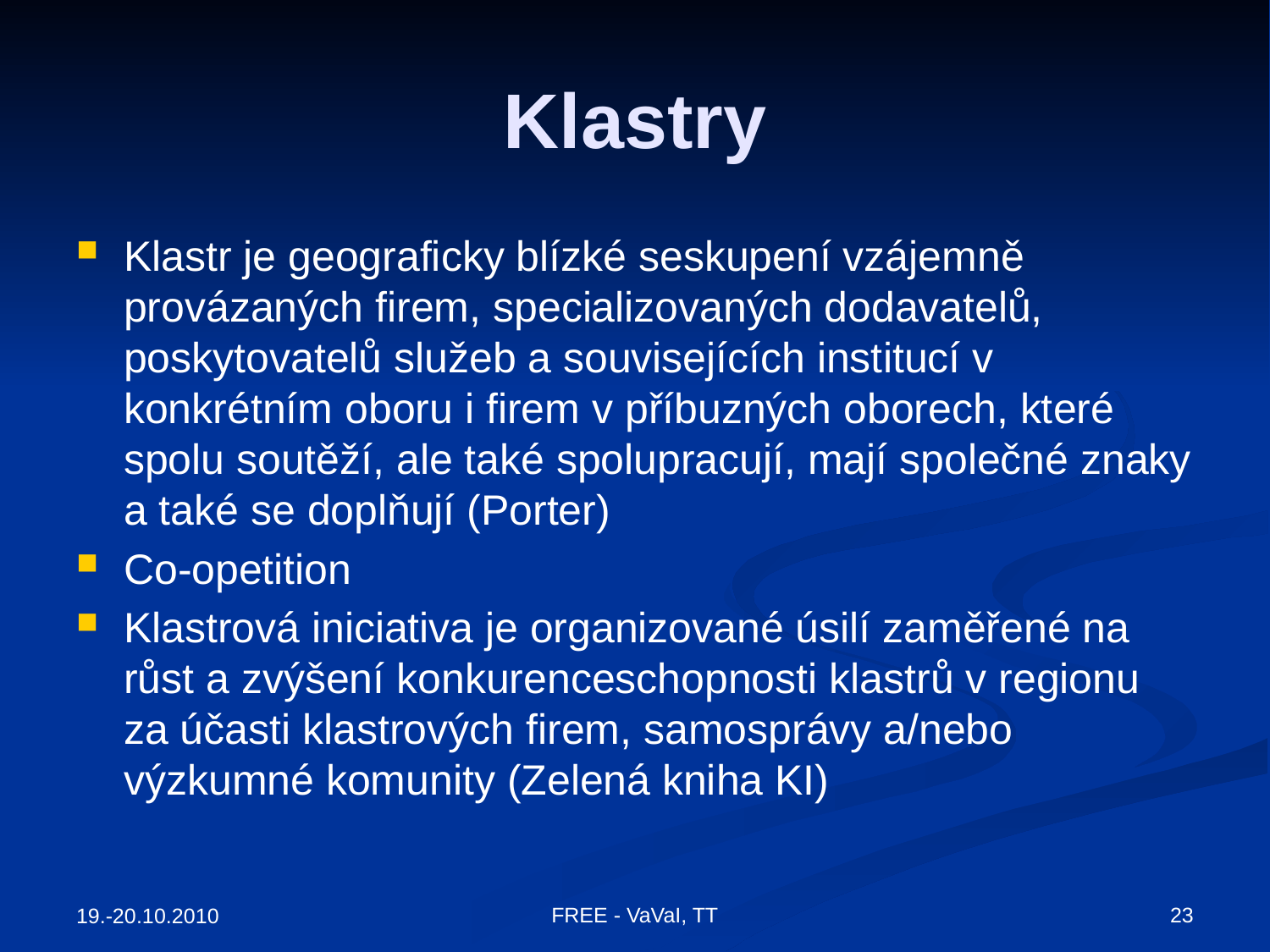

# Klastry
Klastr je geograficky blízké seskupení vzájemně provázaných firem, specializovaných dodavatelů, poskytovatelů služeb a souvisejících institucí v konkrétním oboru i firem v příbuzných oborech, které spolu soutěží, ale také spolupracují, mají společné znaky a také se doplňují (Porter)
Co-opetition
Klastrová iniciativa je organizované úsilí zaměřené na růst a zvýšení konkurenceschopnosti klastrů v regionu za účasti klastrových firem, samosprávy a/nebo výzkumné komunity (Zelená kniha KI)
FREE - VaVaI, TT
23
19.-20.10.2010